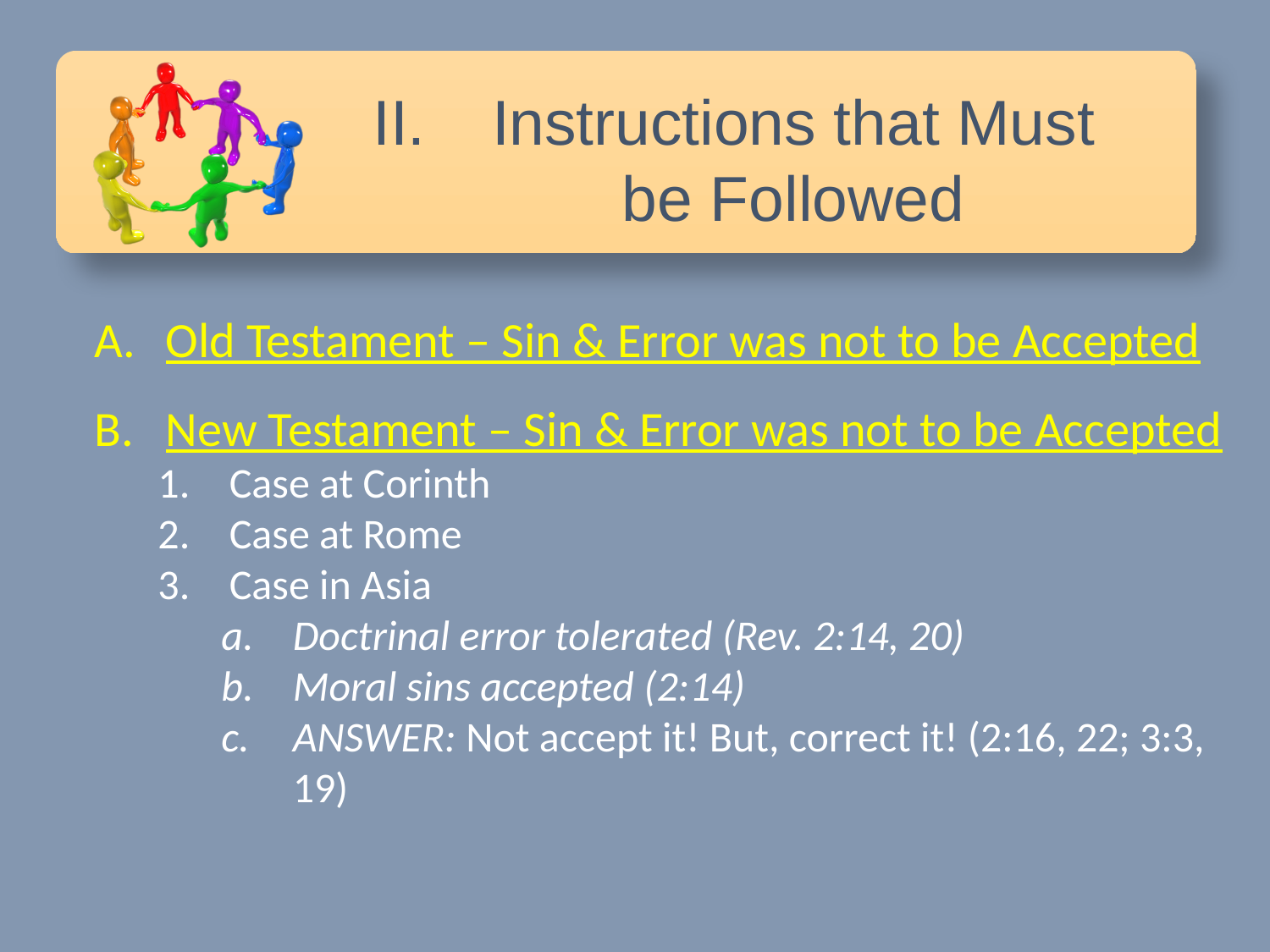

Instructions that Must be Followed
Old Testament – Sin & Error was not to be Accepted

New Testament – Sin & Error was not to be Accepted
Case at Corinth
Case at Rome
Case in Asia
Doctrinal error tolerated (Rev. 2:14, 20)
Moral sins accepted (2:14)
ANSWER: Not accept it! But, correct it! (2:16, 22; 3:3, 19)